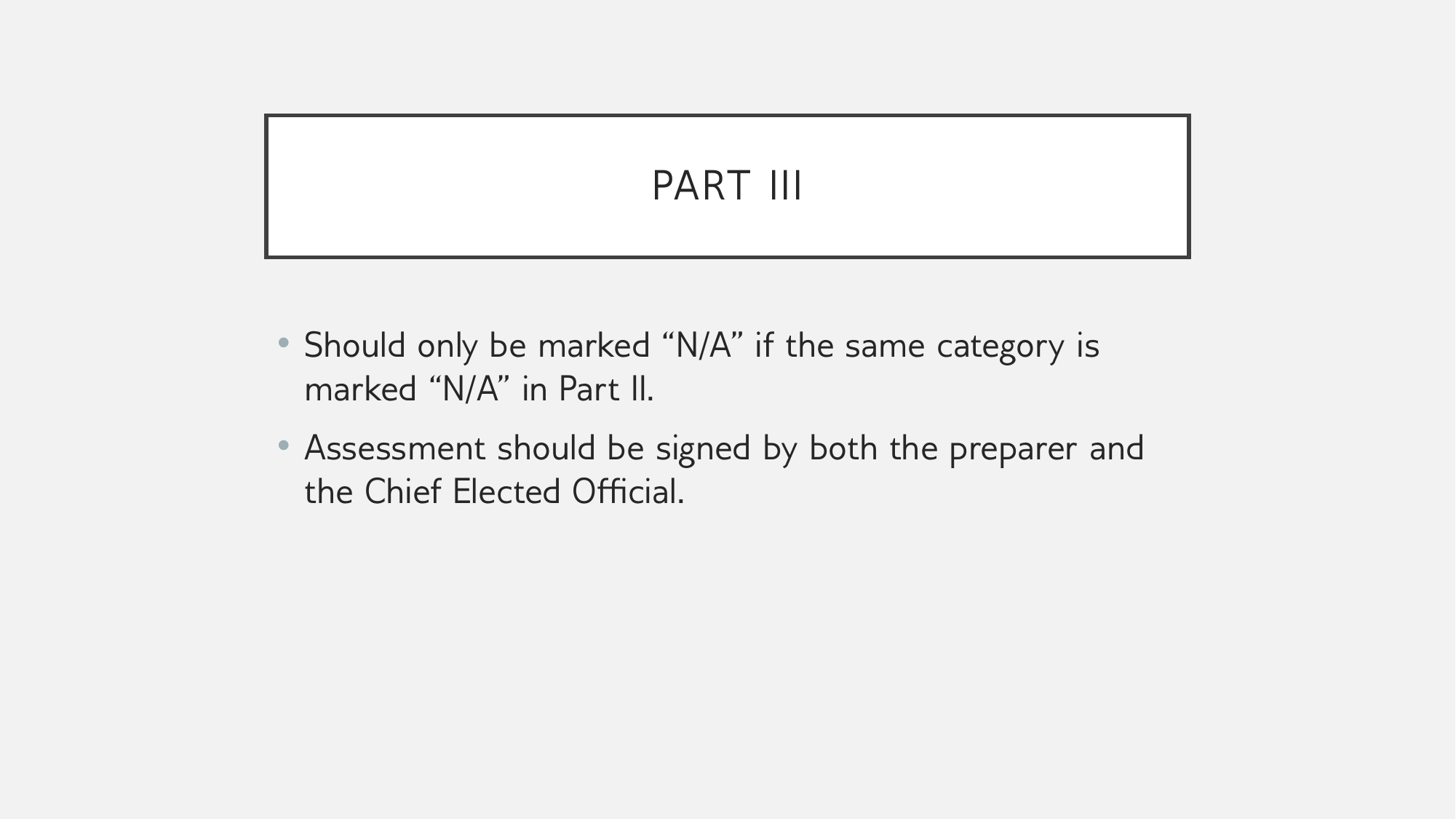

# Part III
Should only be marked “N/A” if the same category is marked “N/A” in Part II.
Assessment should be signed by both the preparer and the Chief Elected Official.